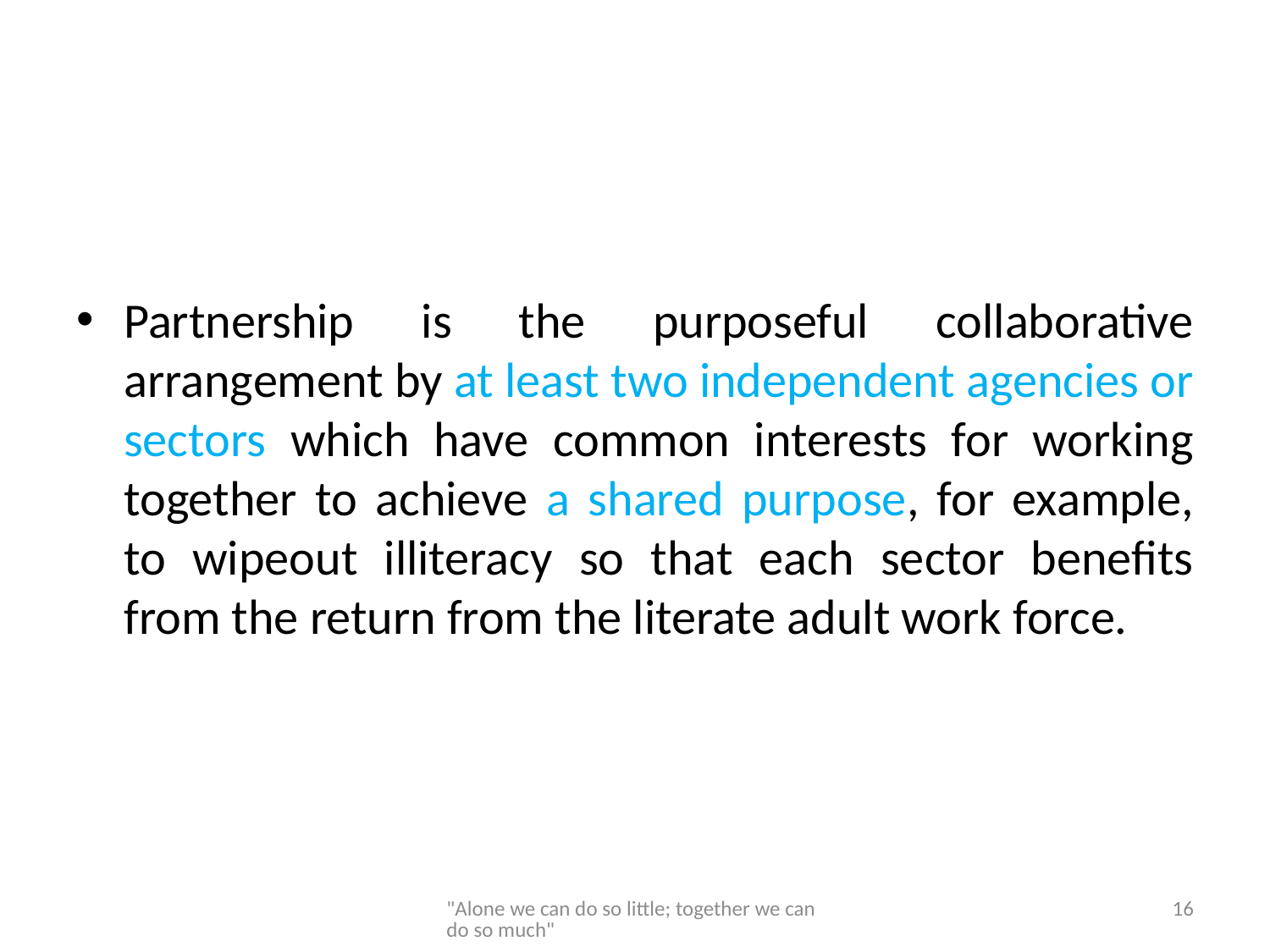

Partnership is the purposeful collaborative arrangement by at least two independent agencies or sectors which have common interests for working together to achieve a shared purpose, for example, to wipeout illiteracy so that each sector benefits from the return from the literate adult work force.
"Alone we can do so little; together we can do so much"
16